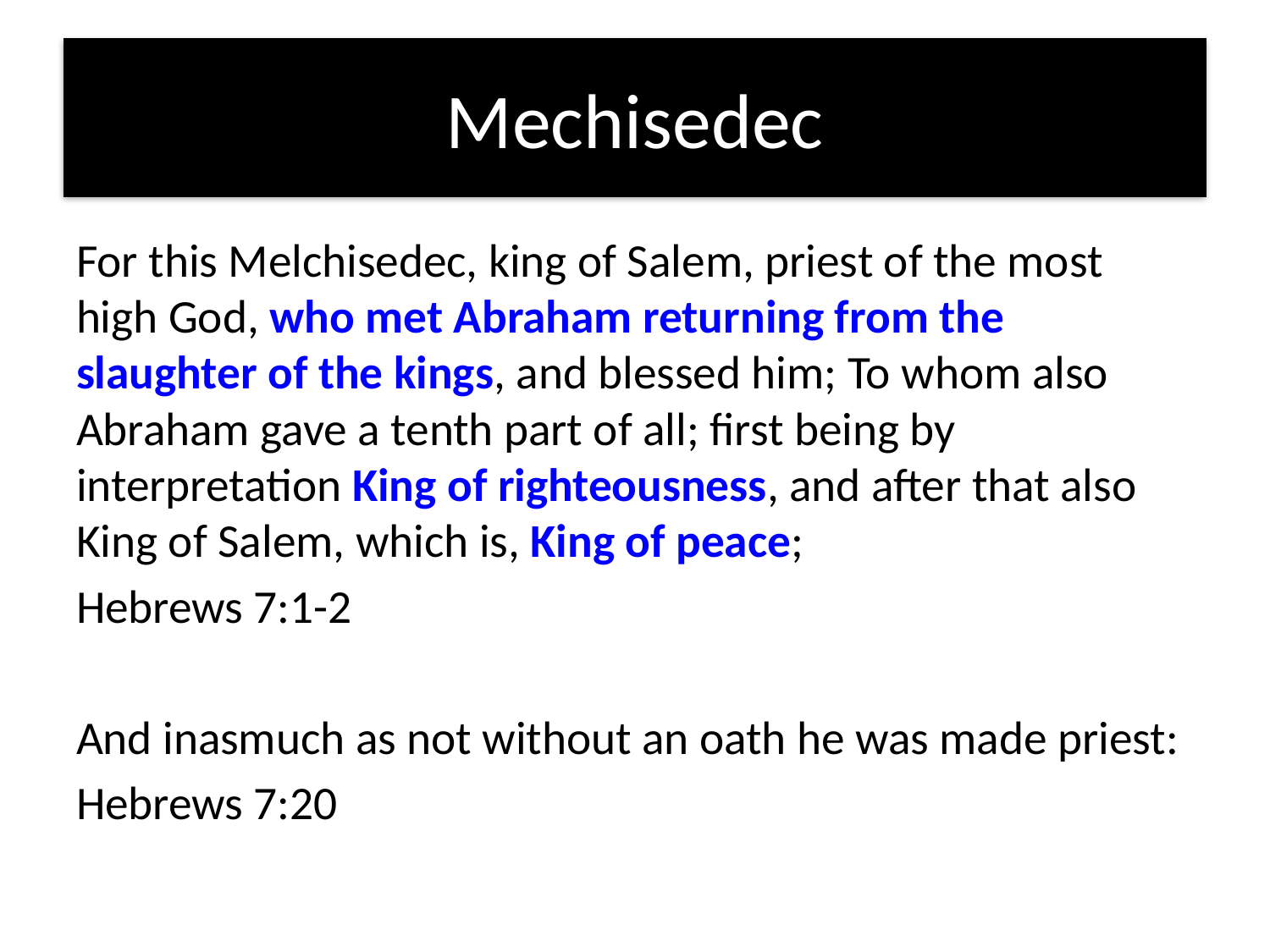

# Mechisedec
For this Melchisedec, king of Salem, priest of the most high God, who met Abraham returning from the slaughter of the kings, and blessed him; To whom also Abraham gave a tenth part of all; first being by interpretation King of righteousness, and after that also King of Salem, which is, King of peace;
Hebrews 7:1-2

And inasmuch as not without an oath he was made priest:
Hebrews 7:20